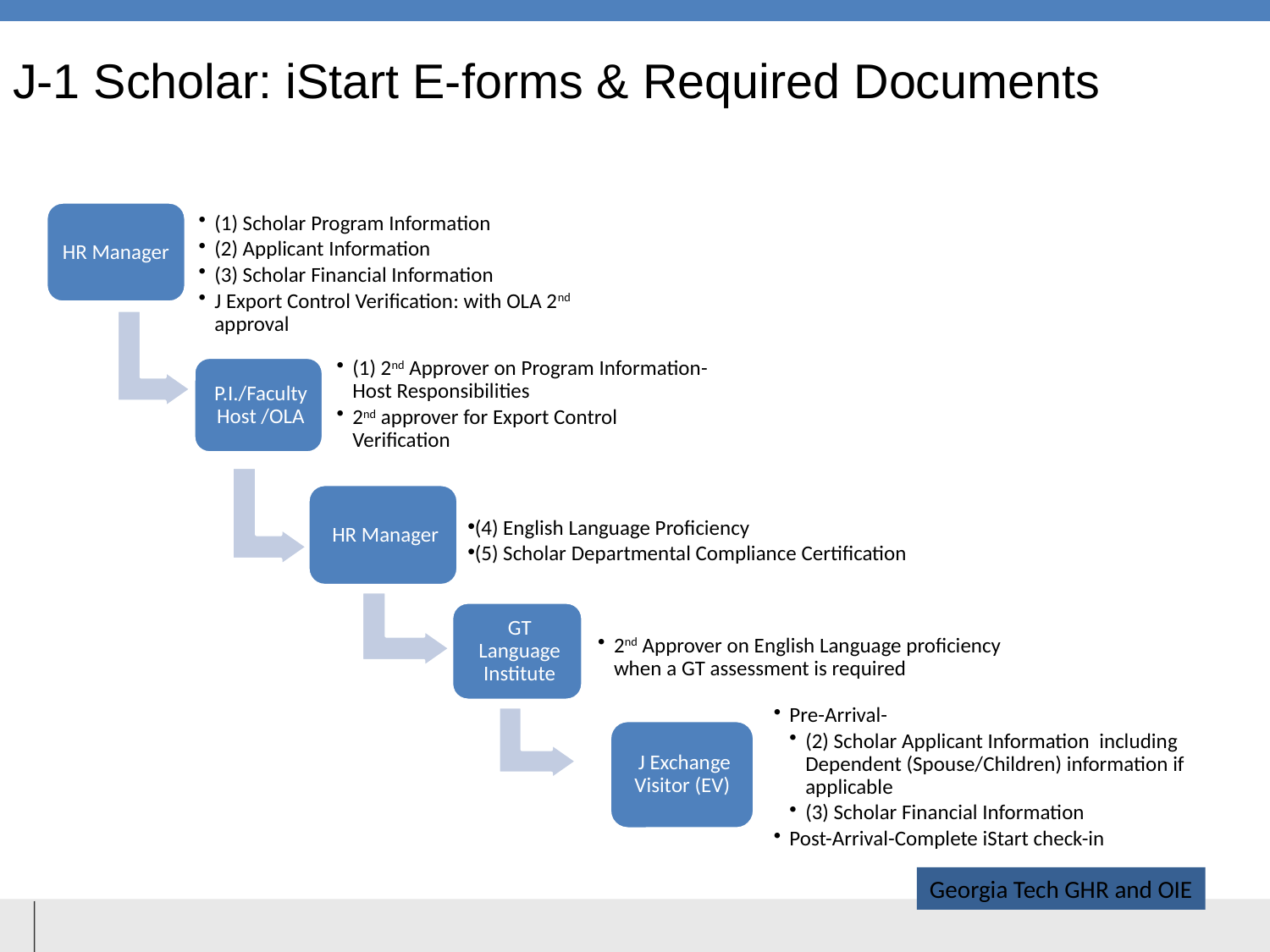

# J-1 Scholar: iStart E-forms & Required Documents
HR Manager
(1) Scholar Program Information
(2) Applicant Information
(3) Scholar Financial Information
J Export Control Verification: with OLA 2nd approval
P.I./Faculty Host /OLA
(1) 2nd Approver on Program Information- Host Responsibilities
2nd approver for Export Control Verification
HR Manager
GT Language Institute
2nd Approver on English Language proficiency when a GT assessment is required
J Exchange Visitor (EV)
Pre-Arrival-
(2) Scholar Applicant Information  including Dependent (Spouse/Children) information if applicable
(3) Scholar Financial Information
Post-Arrival-Complete iStart check-in
(4) English Language Proficiency
(5) Scholar Departmental Compliance Certification